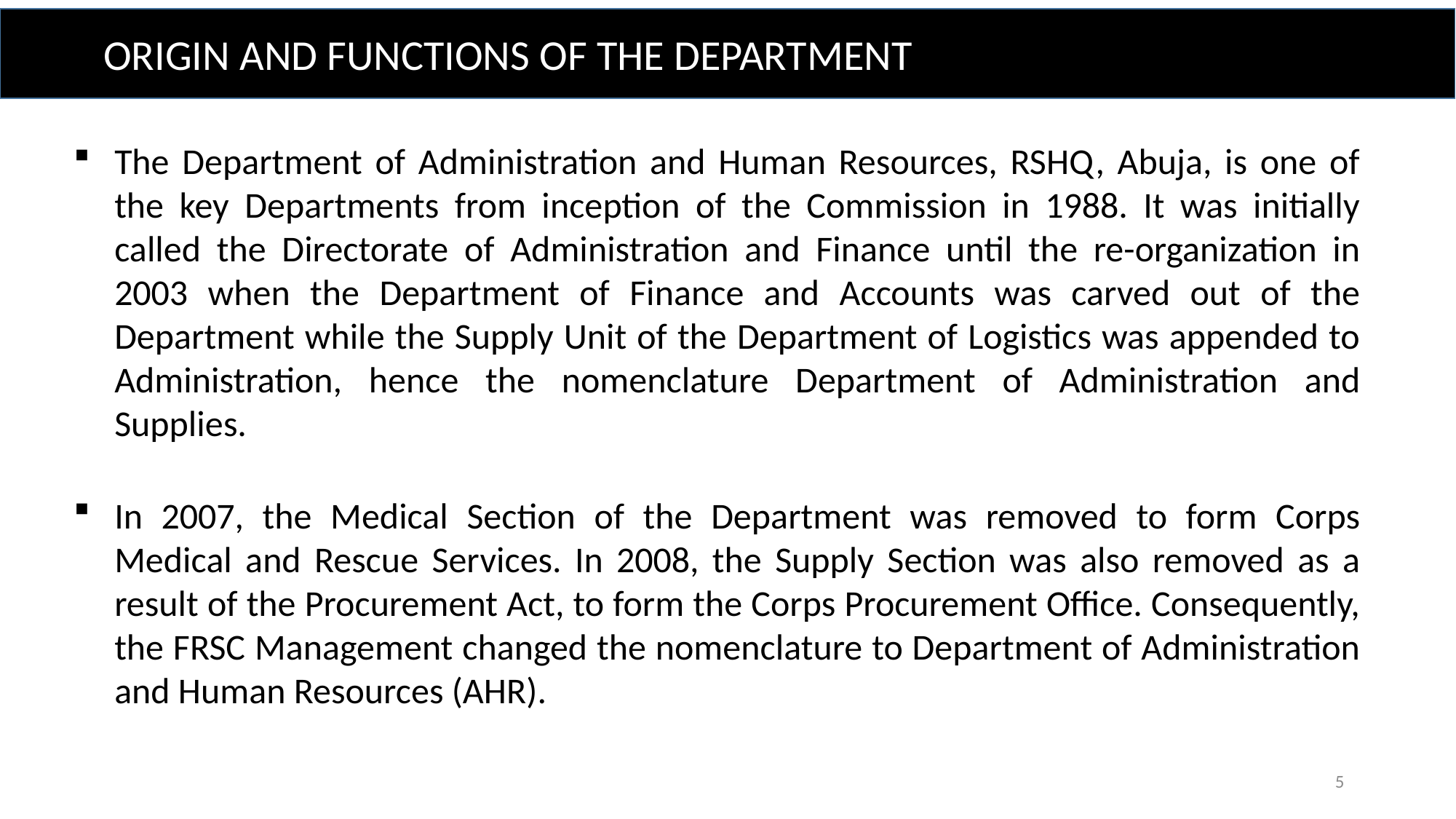

ORIGIN AND FUNCTIONS OF THE DEPARTMENT
The Department of Administration and Human Resources, RSHQ, Abuja, is one of the key Departments from inception of the Commission in 1988. It was initially called the Directorate of Administration and Finance until the re-organization in 2003 when the Department of Finance and Accounts was carved out of the Department while the Supply Unit of the Department of Logistics was appended to Administration, hence the nomenclature Department of Administration and Supplies.
In 2007, the Medical Section of the Department was removed to form Corps Medical and Rescue Services. In 2008, the Supply Section was also removed as a result of the Procurement Act, to form the Corps Procurement Office. Consequently, the FRSC Management changed the nomenclature to Department of Administration and Human Resources (AHR).
5